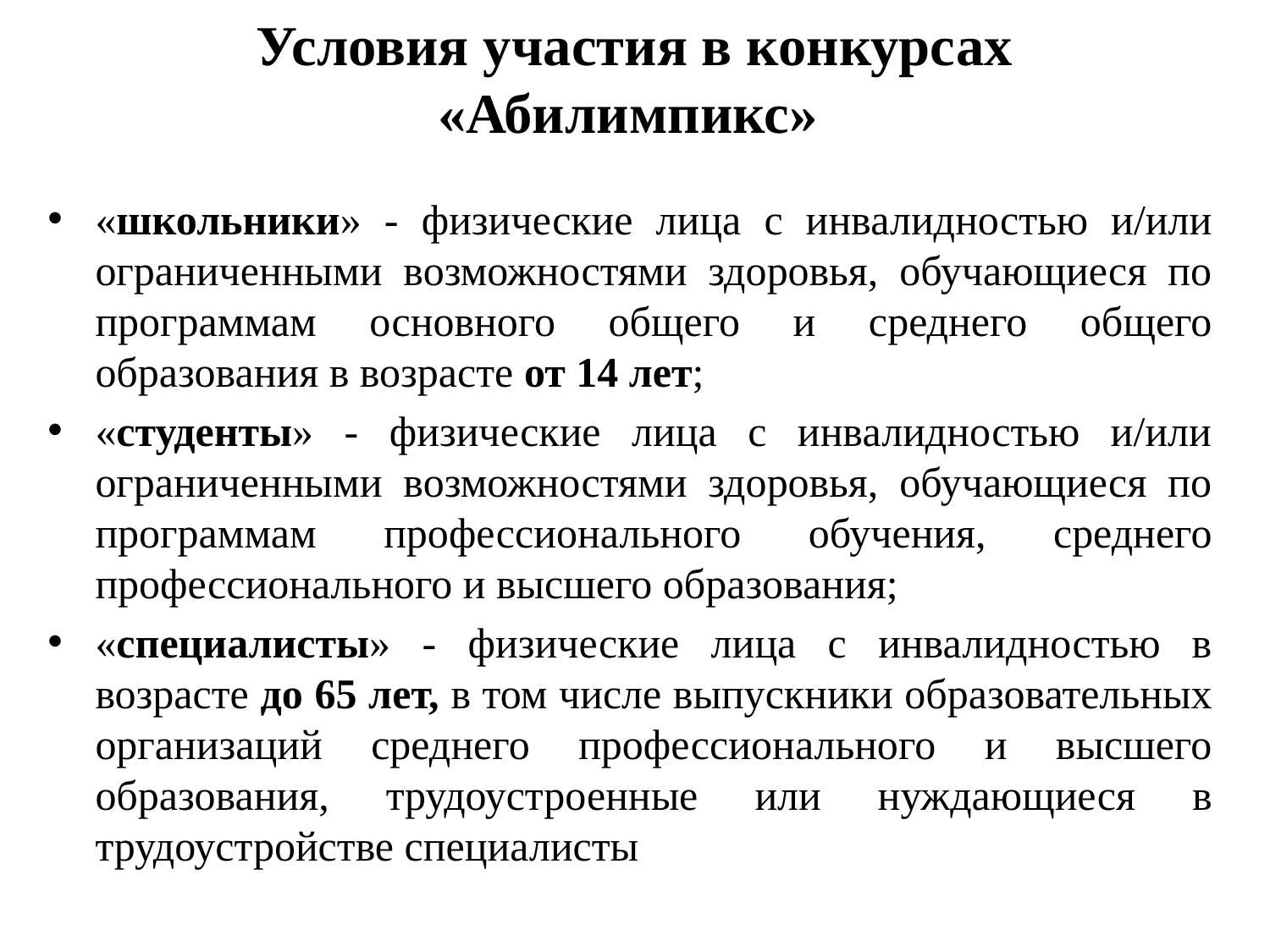

# Условия участия в конкурсах «Абилимпикс»
«школьники» - физические лица с инвалидностью и/или ограниченными возможностями здоровья, обучающиеся по программам основного общего и среднего общего образования в возрасте от 14 лет;
«студенты» - физические лица с инвалидностью и/или ограниченными возможностями здоровья, обучающиеся по программам профессионального обучения, среднего профессионального и высшего образования;
«специалисты» - физические лица с инвалидностью в возрасте до 65 лет, в том числе выпускники образовательных организаций среднего профессионального и высшего образования, трудоустроенные или нуждающиеся в трудоустройстве специалисты